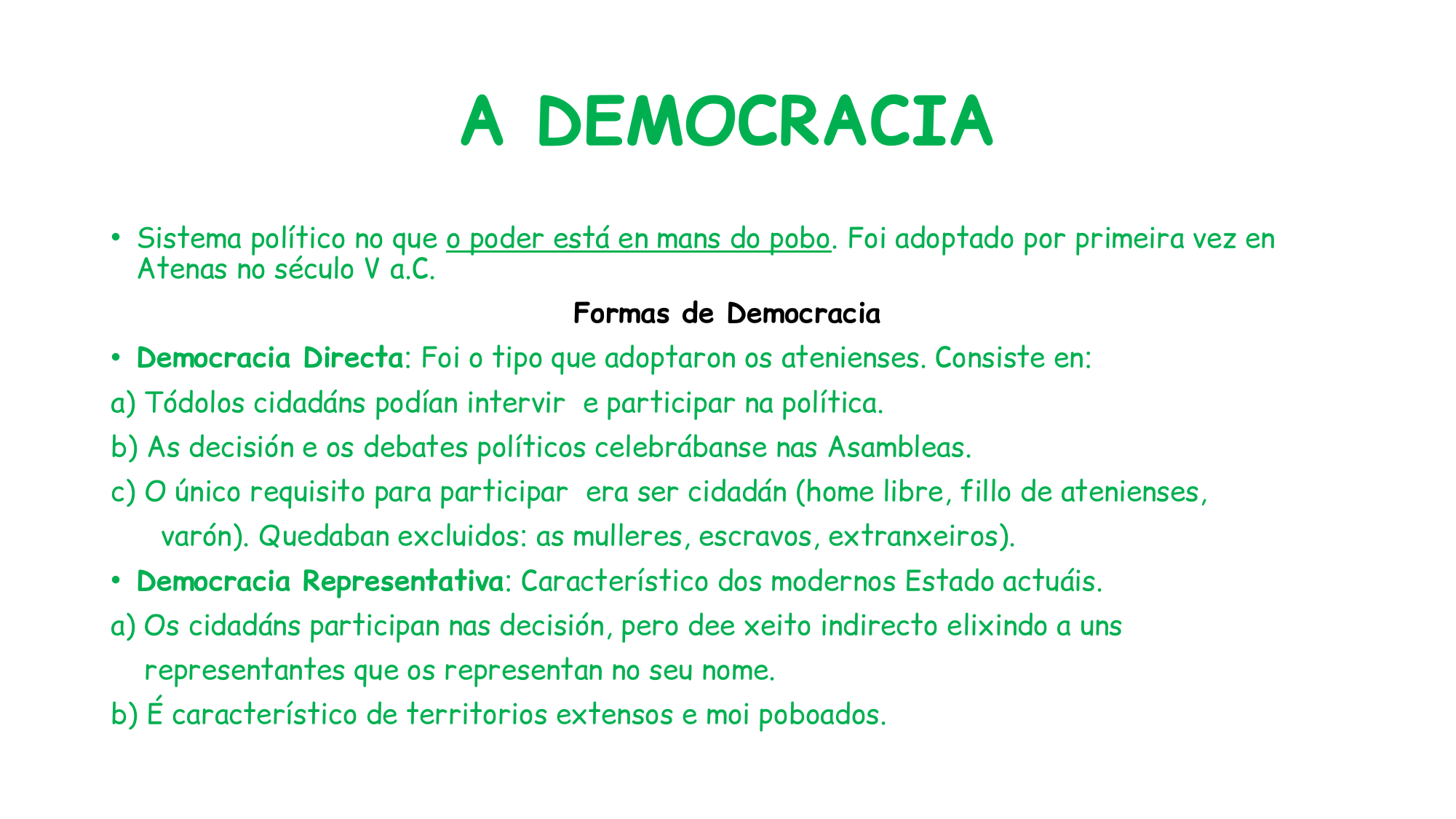

# A DEMOCRACIA
Sistema político no que o poder está en mans do pobo. Foi adoptado por primeira vez en Atenas no século V a.C.
Formas de Democracia
Democracia Directa: Foi o tipo que adoptaron os atenienses. Consiste en:
a) Tódolos cidadáns podían intervir  e participar na política.
b) As decisión e os debates políticos celebrábanse nas Asambleas.
c) O único requisito para participar  era ser cidadán (home libre, fillo de atenienses,
      varón). Quedaban excluidos: as mulleres, escravos, extranxeiros).
Democracia Representativa: Característico dos modernos Estado actuáis.
a) Os cidadáns participan nas decisión, pero dee xeito indirecto elixindo a uns
    representantes que os representan no seu nome.
b) É característico de territorios extensos e moi poboados.